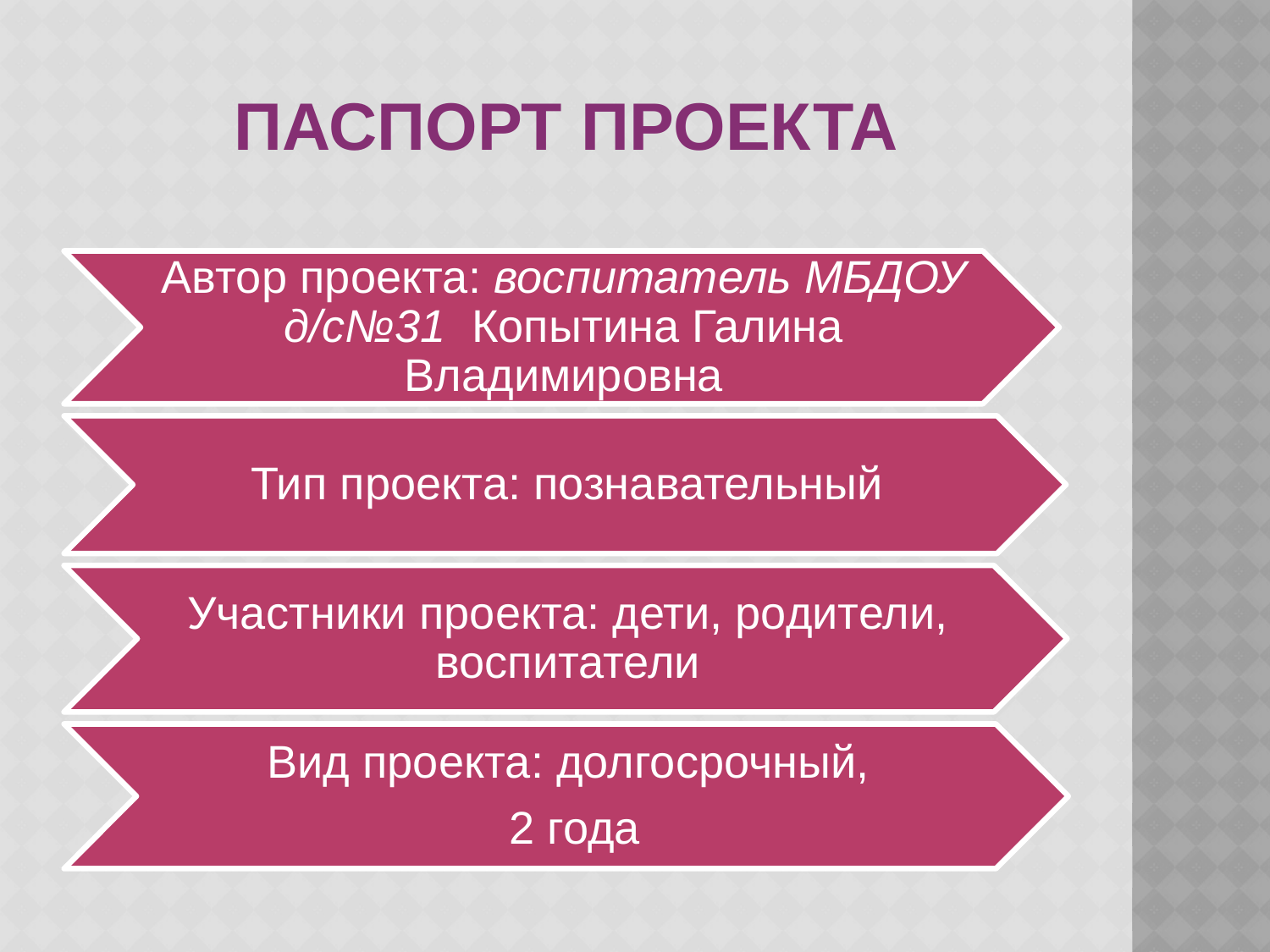

# Паспорт проекта
Автор проекта: воспитатель МБДОУ д/с№31  Копытина Галина Владимировна
Тип проекта: познавательный
Участники проекта: дети, родители, воспитатели
Вид проекта: долгосрочный,
 2 года